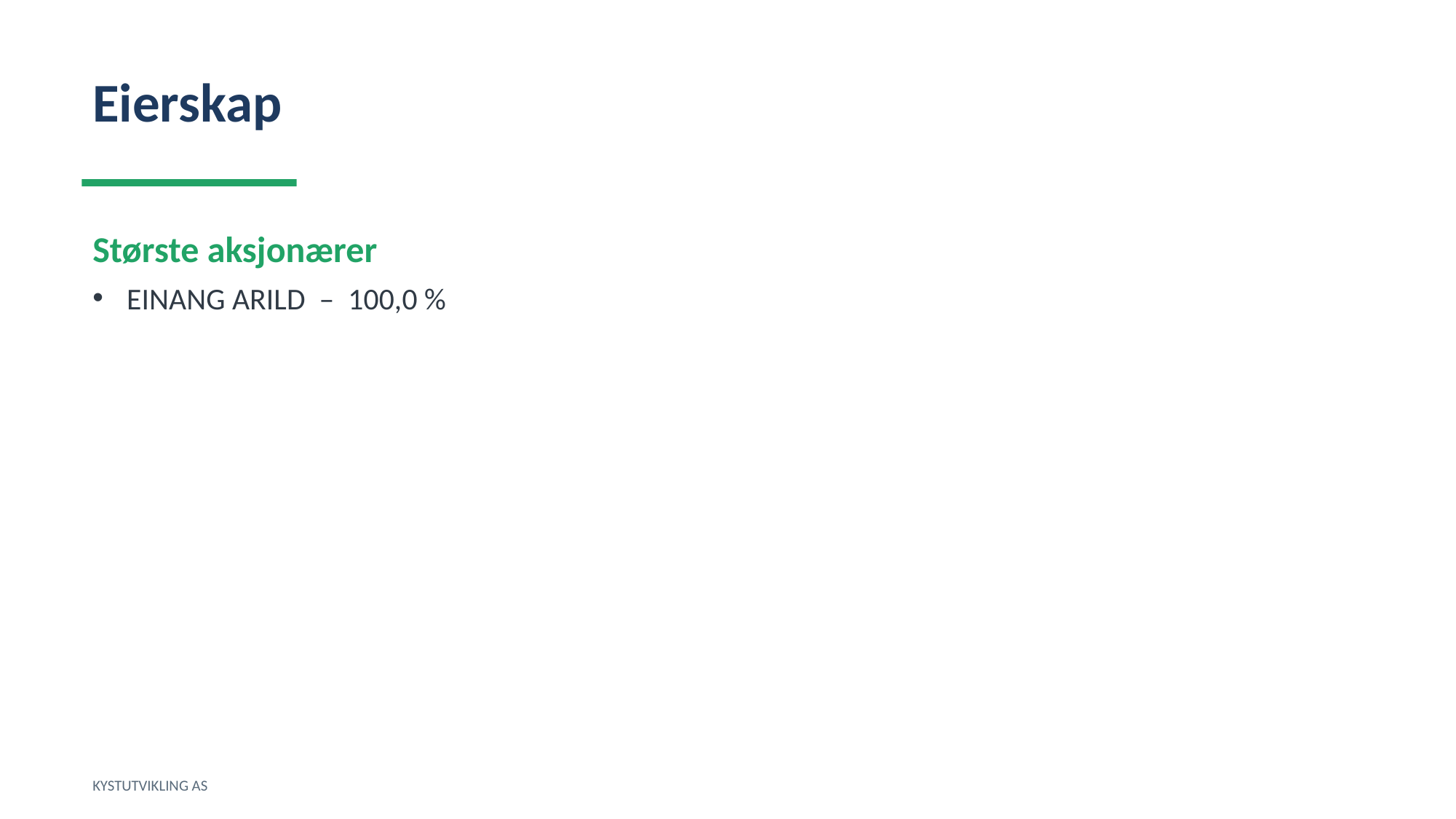

Eierskap

Største aksjonærer
EINANG ARILD  –  100,0 %
KYSTUTVIKLING AS